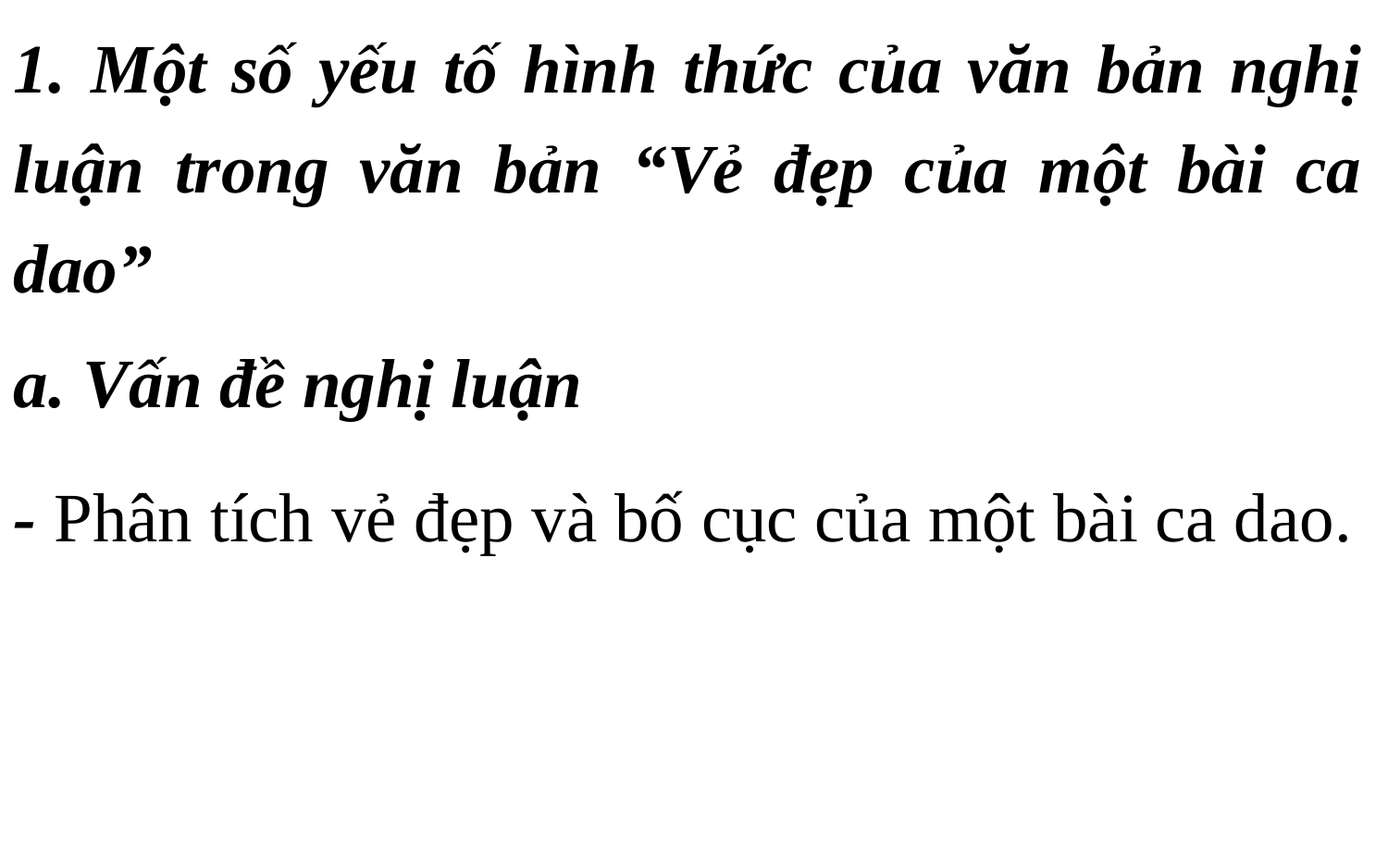

1. Một số yếu tố hình thức của văn bản nghị luận trong văn bản “Vẻ đẹp của một bài ca dao”
a. Vấn đề nghị luận
- Phân tích vẻ đẹp và bố cục của một bài ca dao.